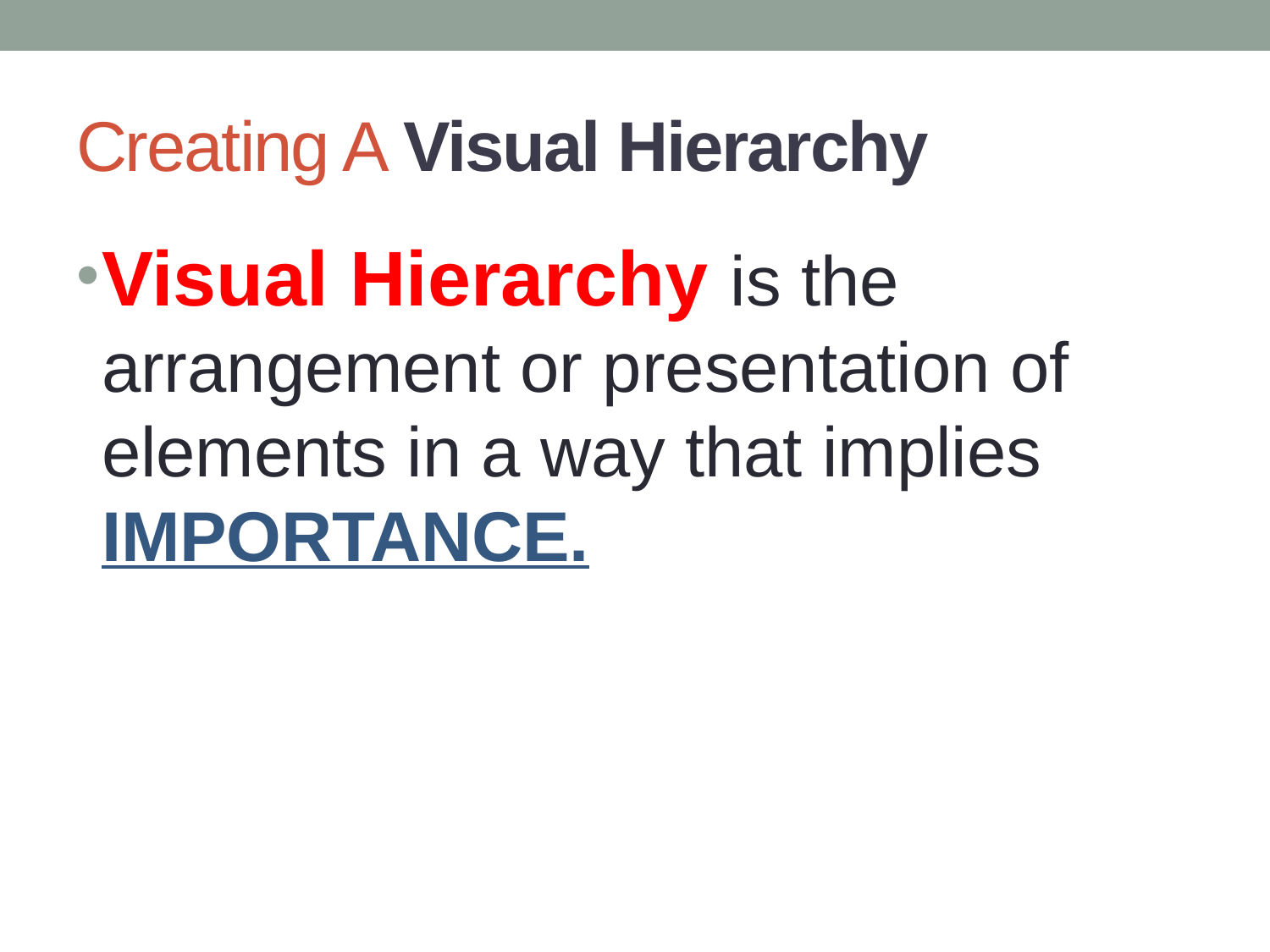

# Creating A Visual Hierarchy
Visual Hierarchy is the arrangement or presentation of elements in a way that implies importance.